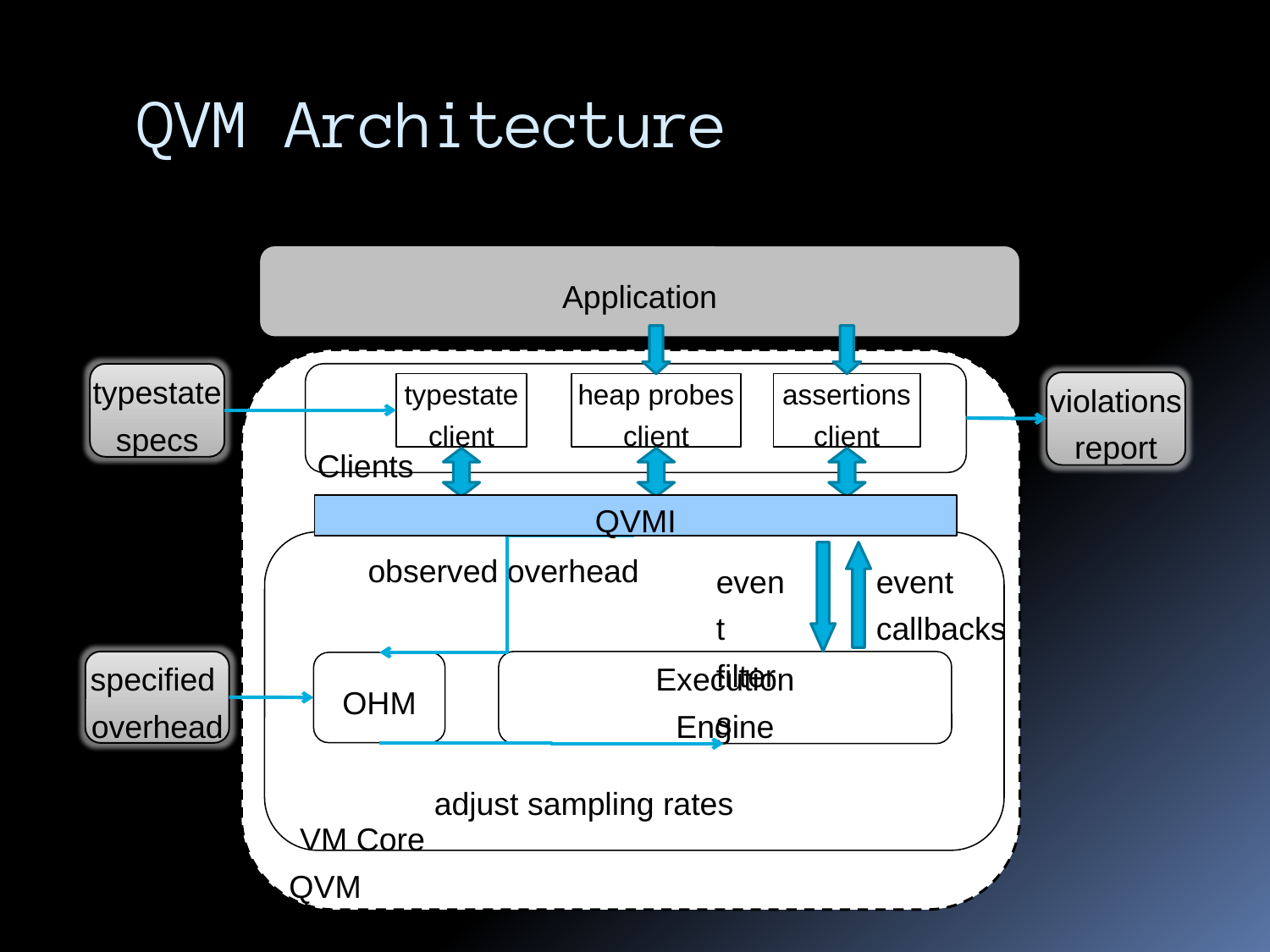

QVM Architecture
Application

typestate
specs
violations
report
typestate
client
heap probes
client
assertions
client
Clients

QVMI

 observed overhead
OHM
adjust sampling rates
specified
overhead

event
filters
event
callbacks
Execution
Engine
VM Core
QVM